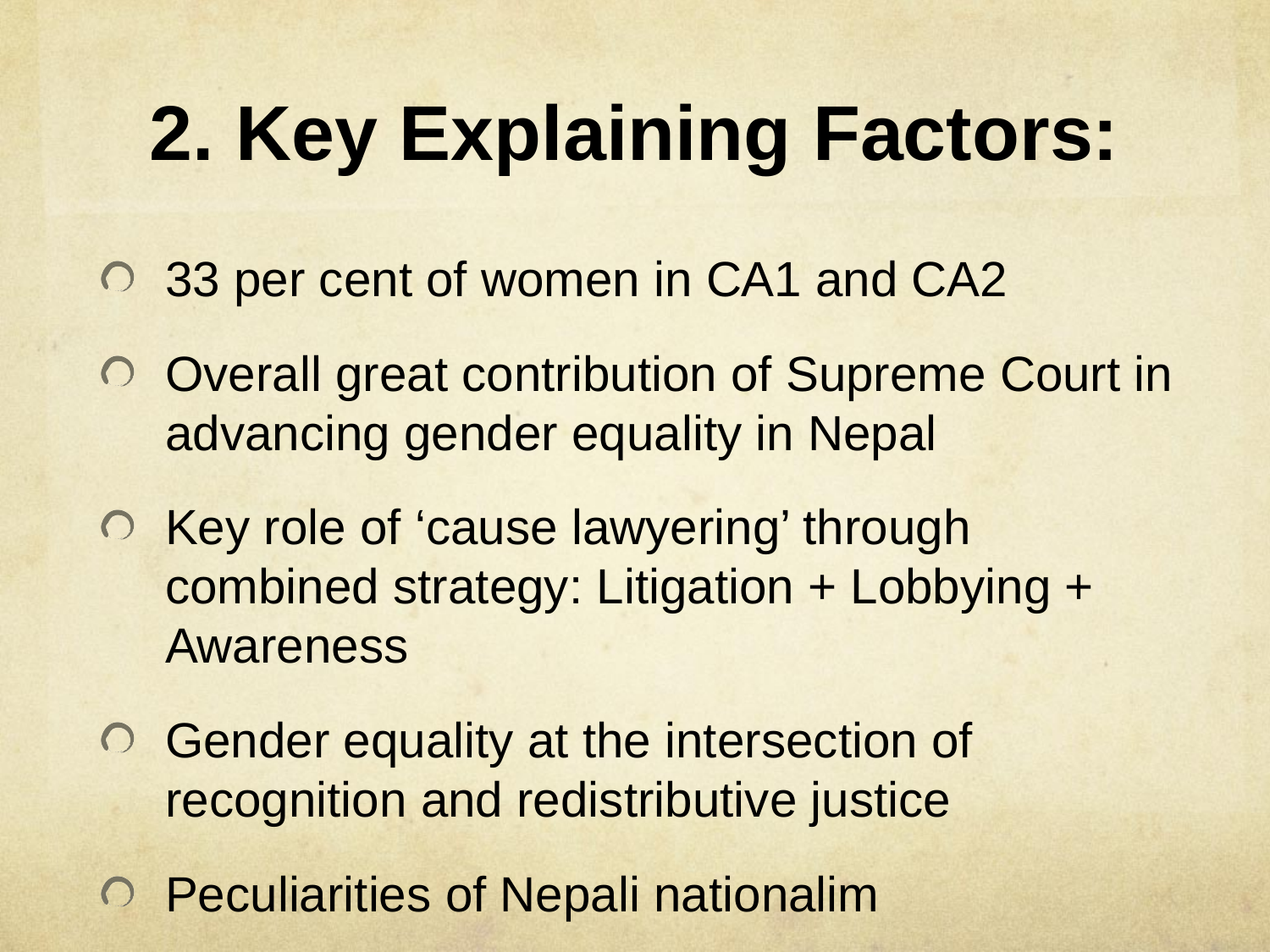

# 2. Key Explaining Factors:
33 per cent of women in CA1 and CA2
Overall great contribution of Supreme Court in advancing gender equality in Nepal
Key role of ‘cause lawyering’ through combined strategy: Litigation + Lobbying + Awareness
Gender equality at the intersection of recognition and redistributive justice
Peculiarities of Nepali nationalim